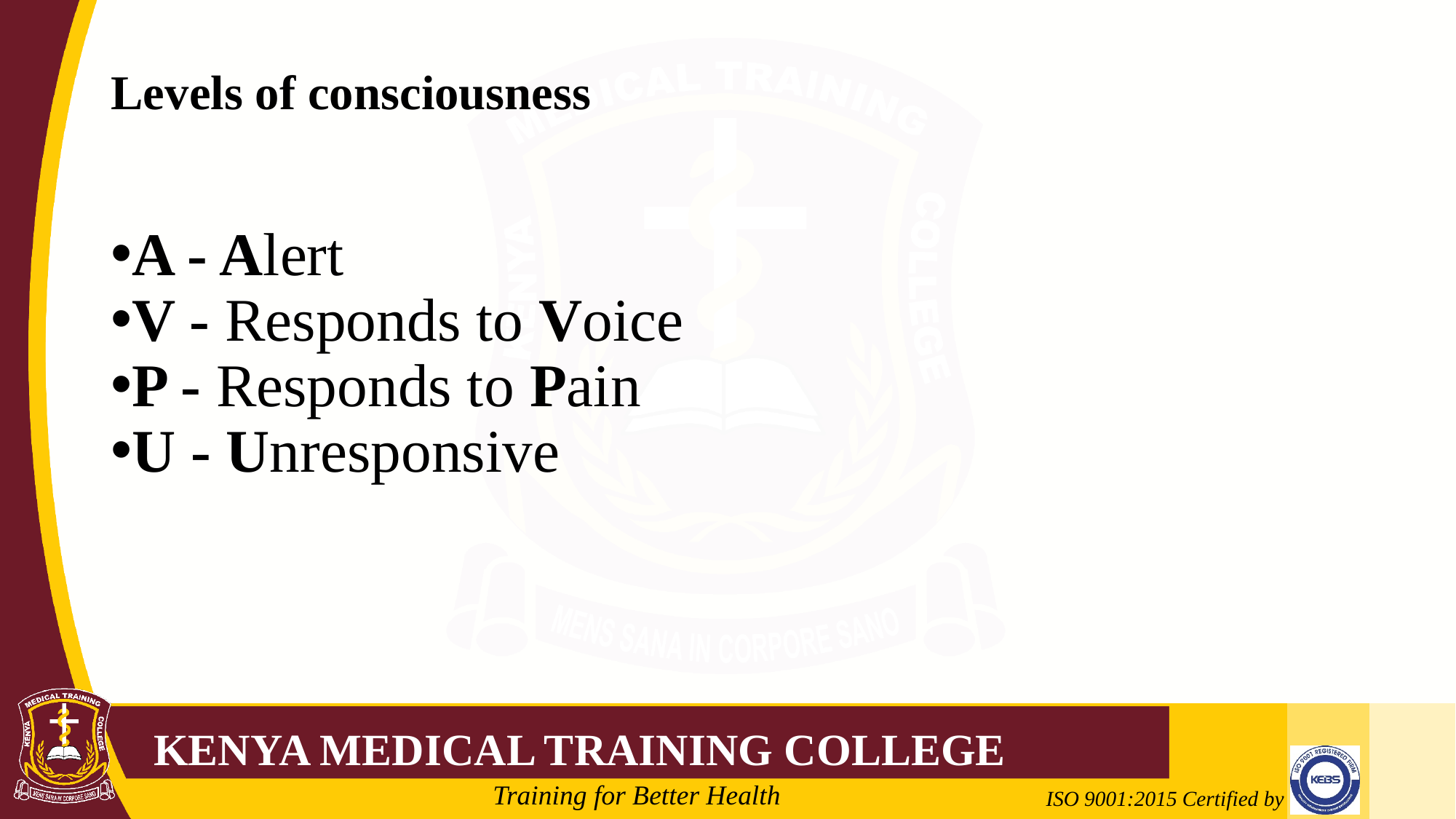

# Levels of consciousness
A - Alert
V - Responds to Voice
P - Responds to Pain
U - Unresponsive